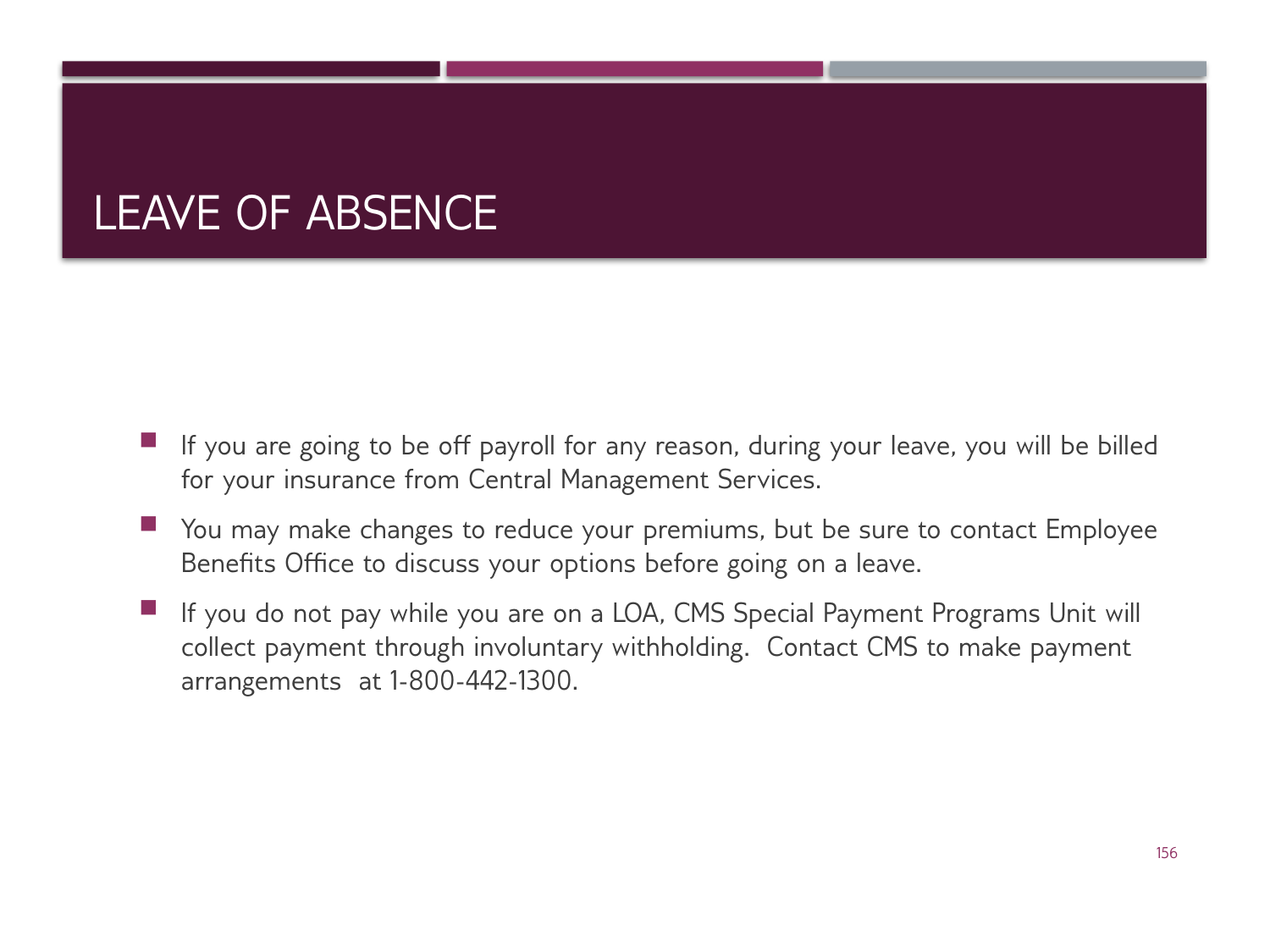

# Leave of Absence
If you are going to be off payroll for any reason, during your leave, you will be billed for your insurance from Central Management Services.
You may make changes to reduce your premiums, but be sure to contact Employee Benefits Office to discuss your options before going on a leave.
If you do not pay while you are on a LOA, CMS Special Payment Programs Unit will collect payment through involuntary withholding.  Contact CMS to make payment arrangements  at 1-800-442-1300.
156